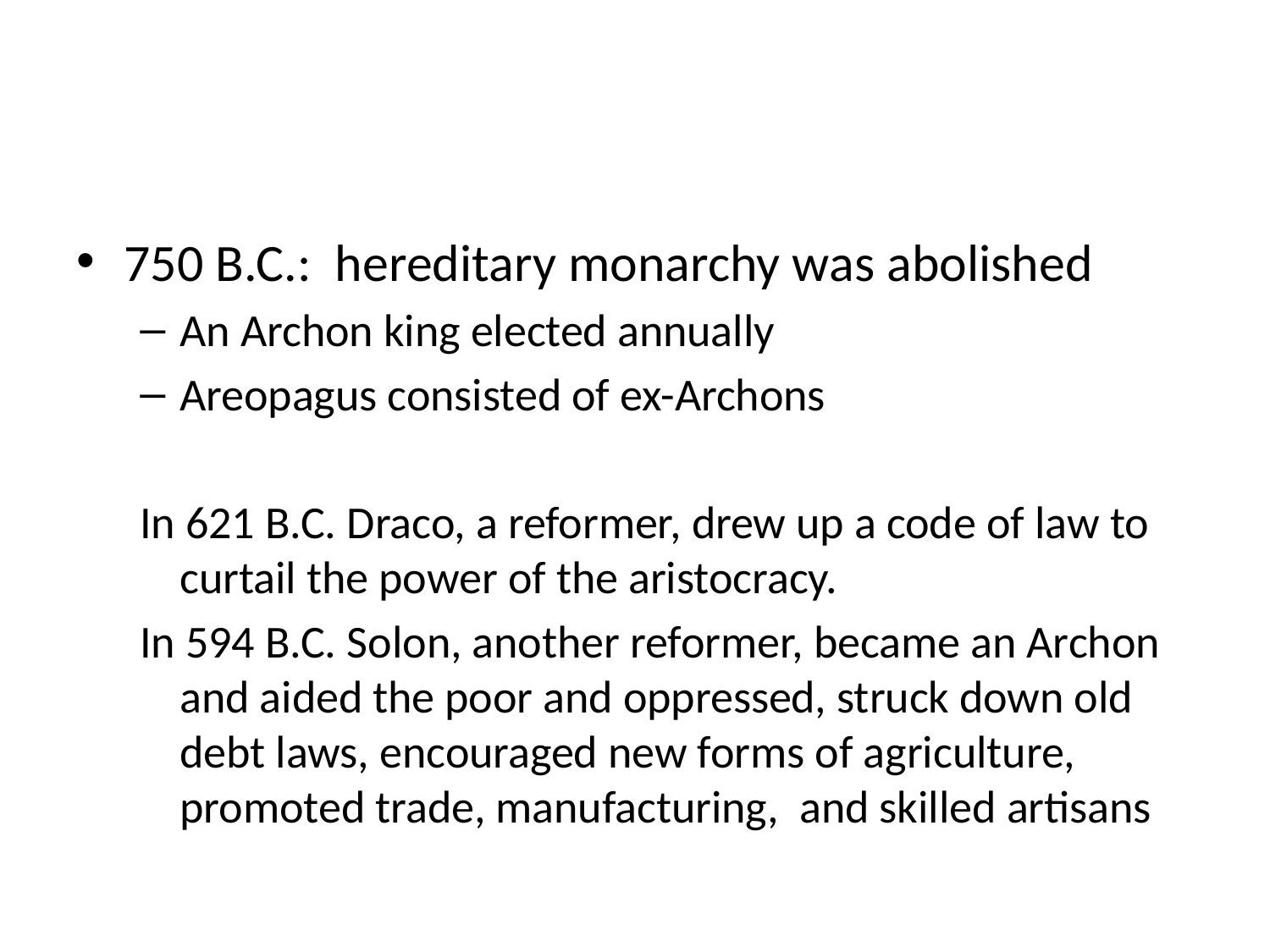

#
750 B.C.:  hereditary monarchy was abolished
An Archon king elected annually
Areopagus consisted of ex-Archons

In 621 B.C. Draco, a reformer, drew up a code of law to curtail the power of the aristocracy.
In 594 B.C. Solon, another reformer, became an Archon and aided the poor and oppressed, struck down old debt laws, encouraged new forms of agriculture, promoted trade, manufacturing,  and skilled artisans